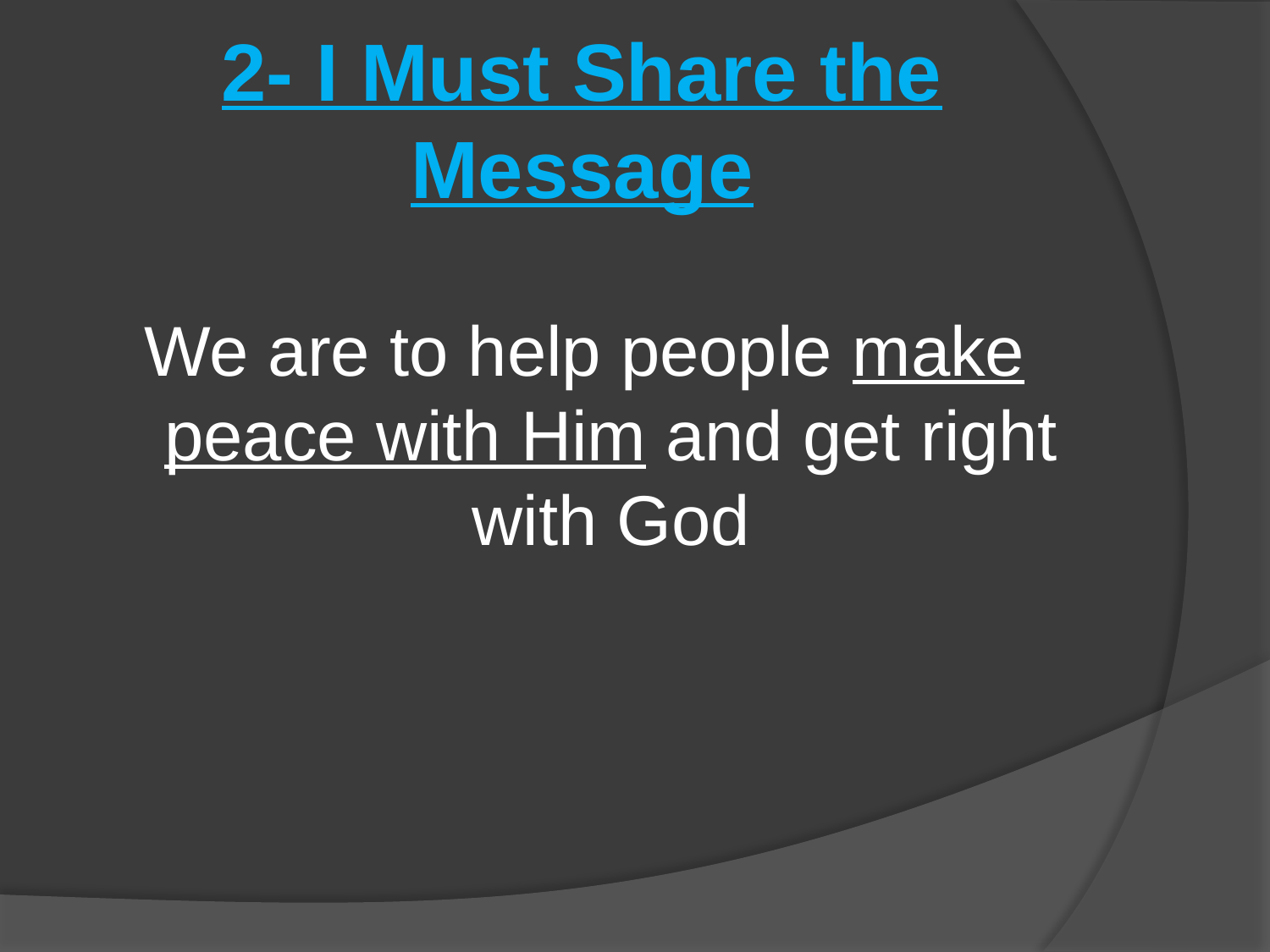

# 2- I Must Share the Message

We are to help people make peace with Him and get right with God